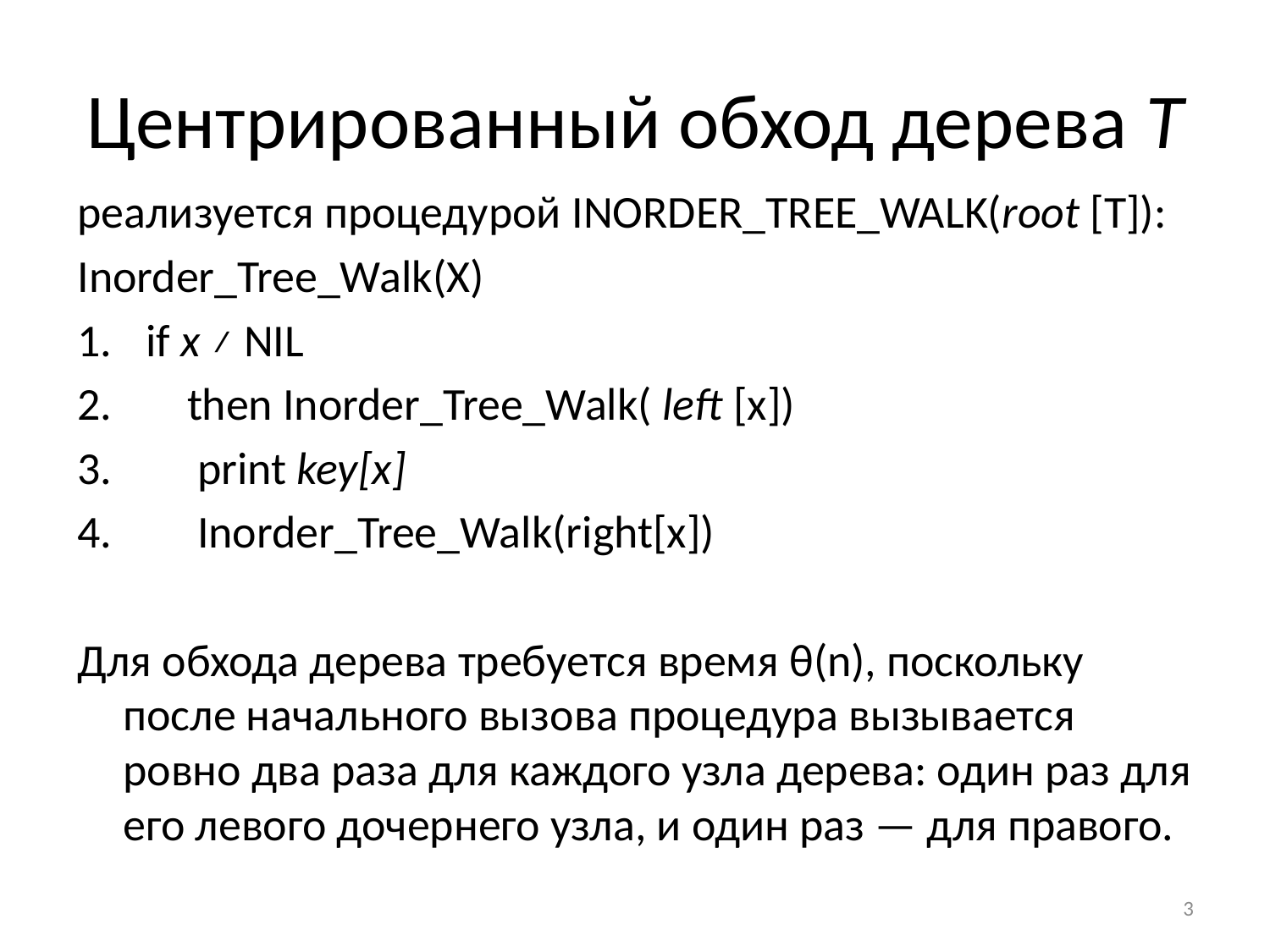

# Центрированный обход дерева Т
реализуется процедурой Inorder_Tree_Walk(root [Т]):
Inorder_Tree_Walk(x)
if x ≠ NIL
    then Inorder_Tree_Walk( left [x])
     print key[x]
     Inorder_Tree_Walk(right[x])

Для обхода дерева требуется время θ(n), поскольку после начального вызова процедура вызывается ровно два раза для каждого узла дерева: один раз для его левого дочернего узла, и один раз — для правого.

3